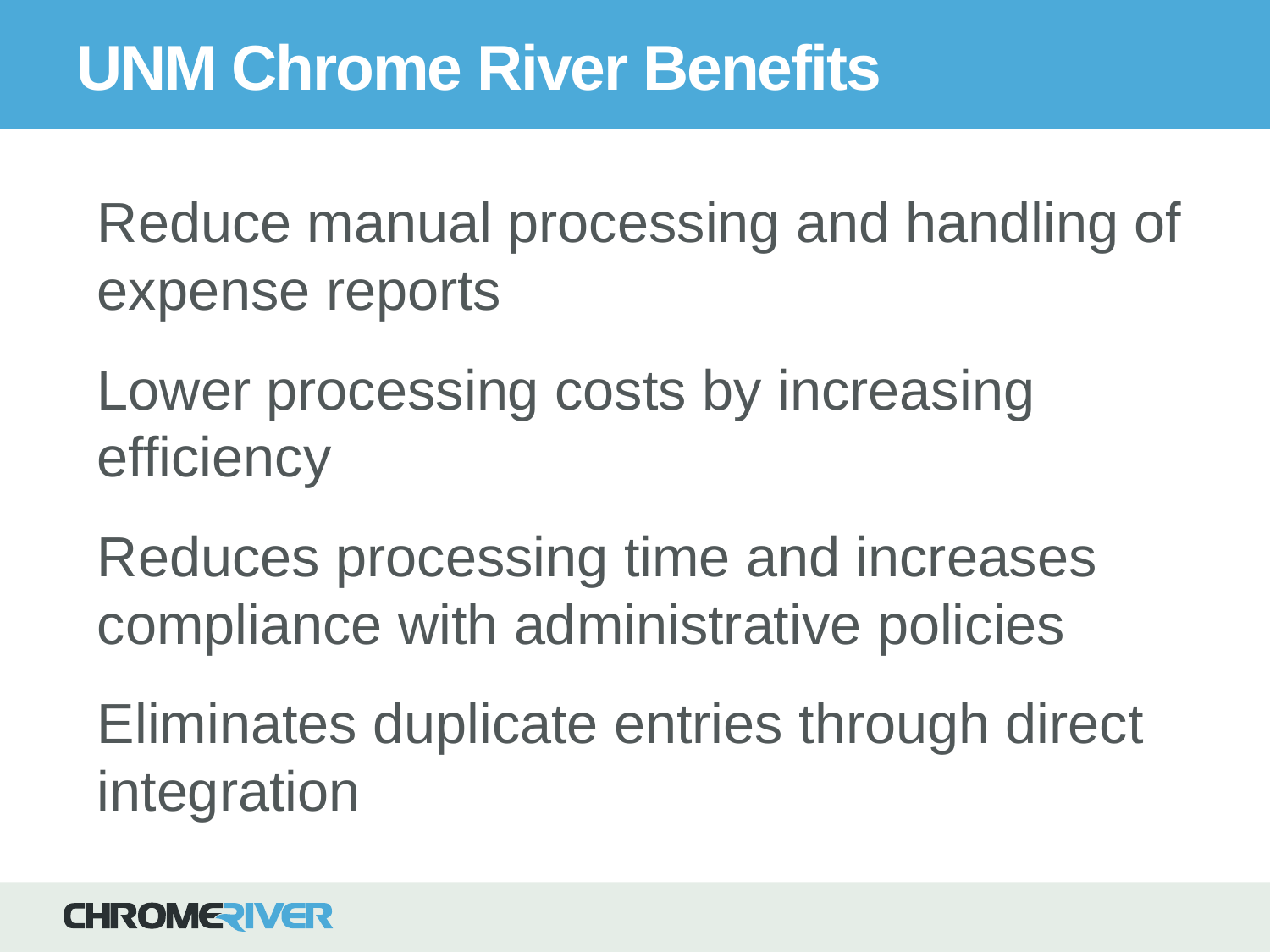

# UNM Chrome River Benefits
Reduce manual processing and handling of expense reports
Lower processing costs by increasing efficiency
Reduces processing time and increases compliance with administrative policies
Eliminates duplicate entries through direct integration